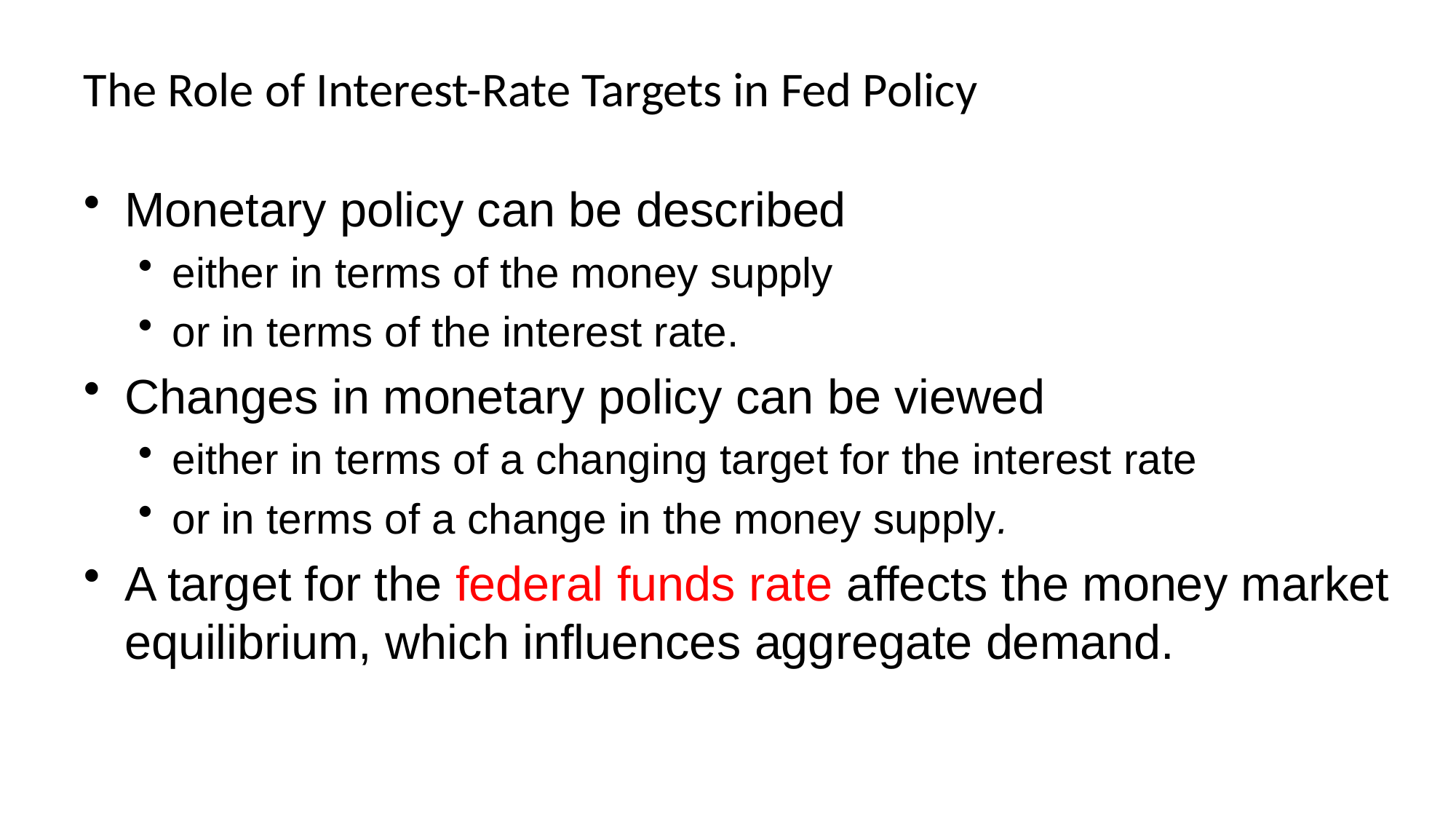

# The Role of Interest-Rate Targets in Fed Policy
Monetary policy can be described
either in terms of the money supply
or in terms of the interest rate.
Changes in monetary policy can be viewed
either in terms of a changing target for the interest rate
or in terms of a change in the money supply.
A target for the federal funds rate affects the money market equilibrium, which influences aggregate demand.